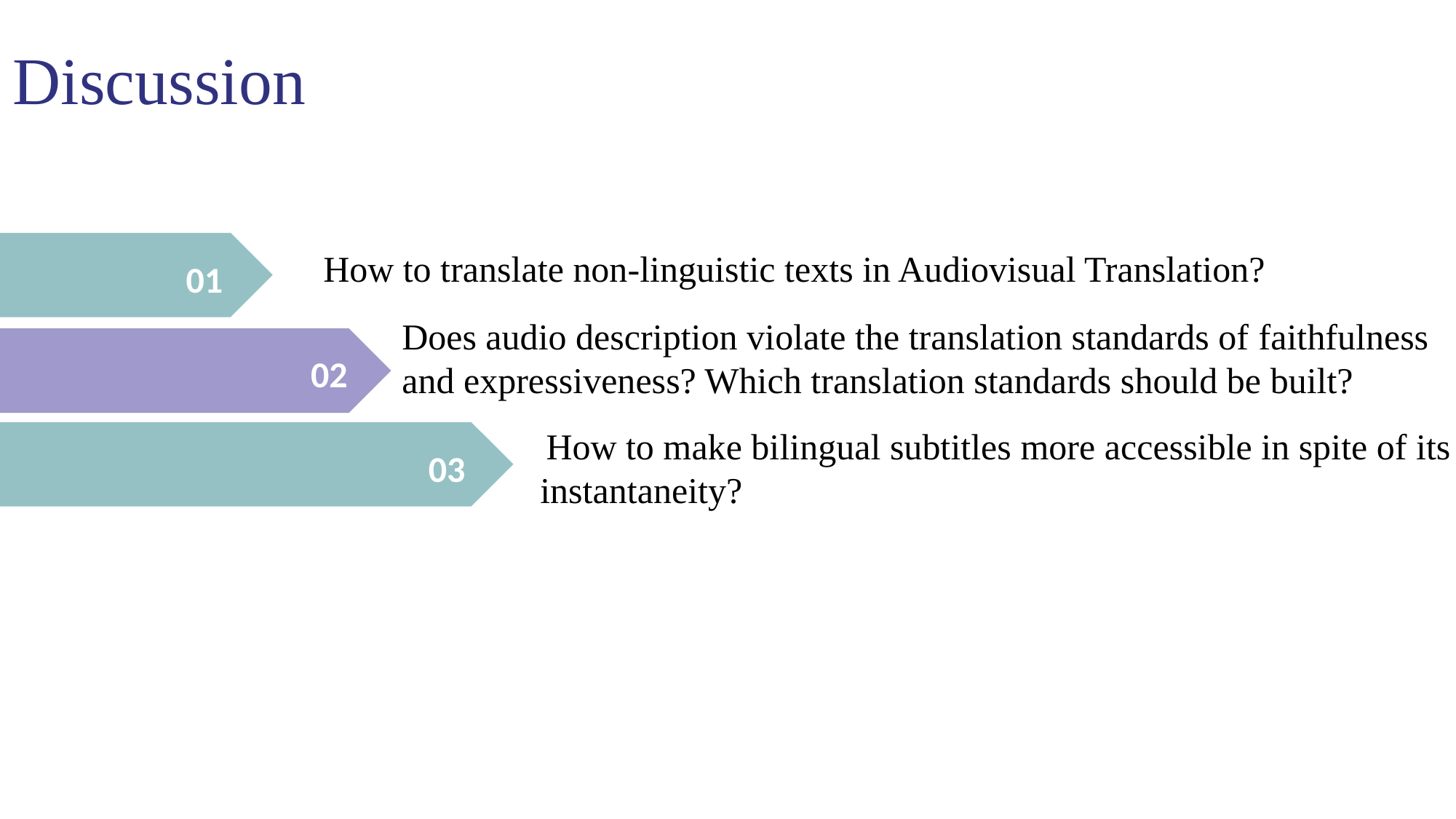

Discussion

How to translate non-linguistic texts in Audiovisual Translation?
01
Does audio description violate the translation standards of faithfulness
and expressiveness? Which translation standards should be built?

02
 How to make bilingual subtitles more accessible in spite of its instantaneity?

03